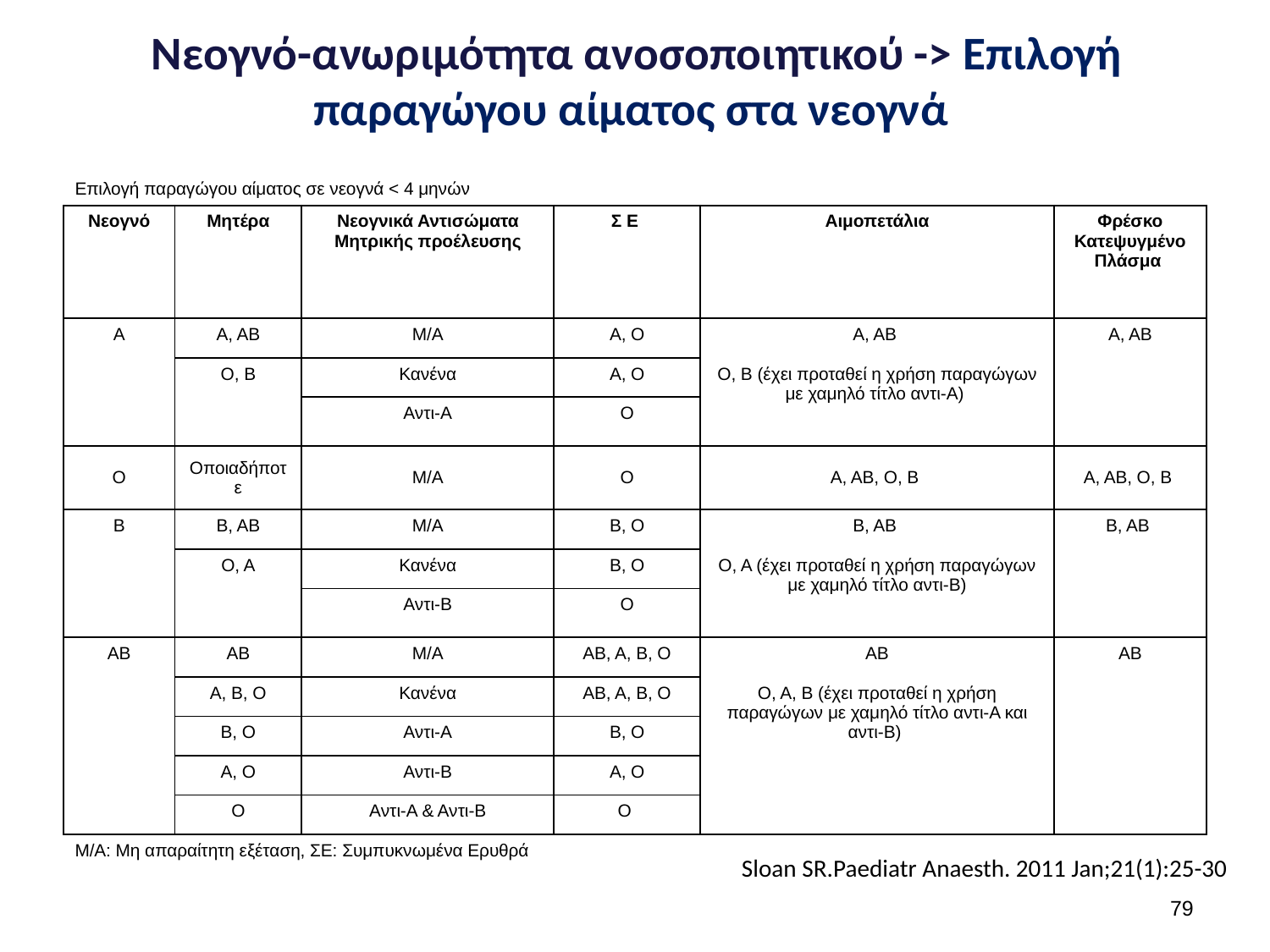

# Νεογνό-ανωριμότητα ανοσοποιητικού -> Επιλογή παραγώγου αίματος στα νεογνά
| Επιλογή παραγώγου αίματος σε νεογνά < 4 μηνών |  |  |  |  |  |
| --- | --- | --- | --- | --- | --- |
| Νεογνό | Μητέρα | Νεογνικά Αντισώματα Μητρικής προέλευσης | Σ Ε | Αιμοπετάλια | Φρέσκο Κατεψυγμένο Πλάσμα |
| Α | Α, ΑΒ | Μ/Α | Α, Ο | Α, ΑΒ | Α, ΑΒ |
|  | Ο, Β | Κανένα | Α, Ο | Ο, Β (έχει προταθεί η χρήση παραγώγων με χαμηλό τίτλο αντι-Α) |  |
|  |  | Αντι-Α | Ο |  |  |
| Ο | Οποιαδήποτε | Μ/Α | Ο | Α, ΑΒ, Ο, Β | Α, ΑΒ, Ο, Β |
| Β | Β, ΑΒ | Μ/Α | Β, Ο | Β, ΑΒ | Β, ΑΒ |
|  | Ο, Α | Κανένα | Β, Ο | Ο, Α (έχει προταθεί η χρήση παραγώγων με χαμηλό τίτλο αντι-Β) |  |
|  |  | Αντι-Β | Ο |  |  |
| ΑΒ | ΑΒ | Μ/Α | ΑΒ, Α, Β, Ο | ΑΒ | ΑΒ |
|  | Α, Β, Ο | Κανένα | ΑΒ, Α, Β, Ο | Ο, Α, Β (έχει προταθεί η χρήση παραγώγων με χαμηλό τίτλο αντι-Α και αντι-Β) |  |
|  | Β, Ο | Αντι-Α | Β, Ο |  |  |
|  | Α, Ο | Αντι-Β | Α, Ο |  |  |
|  | Ο | Αντι-Α & Αντι-Β | Ο |  |  |
| Μ/Α: Μη απαραίτητη εξέταση, ΣΕ: Συμπυκνωμένα Ερυθρά |  |  |  |  |  |
Sloan SR.Paediatr Anaesth. 2011 Jan;21(1):25-30
79